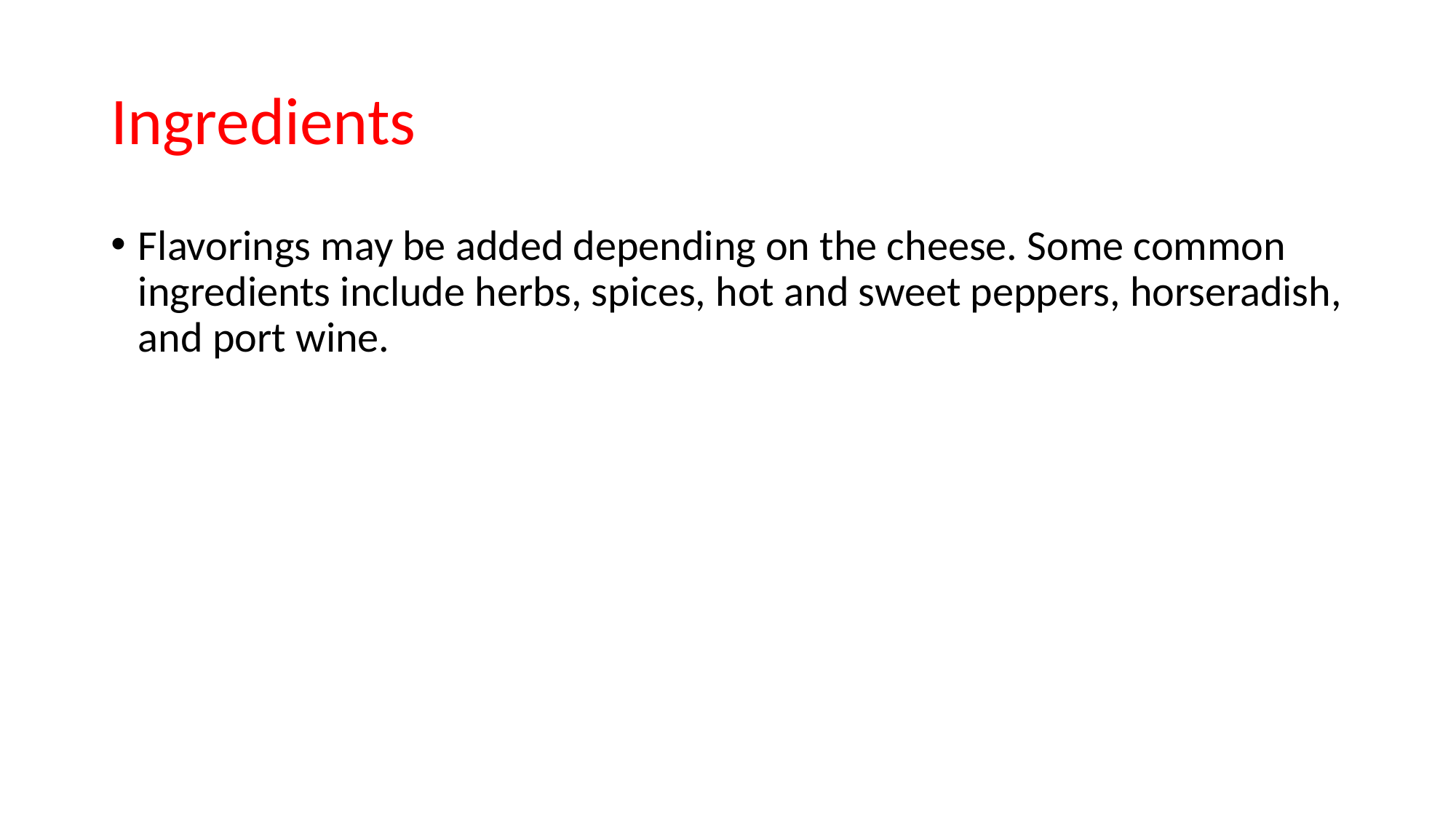

# Ingredients
Flavorings may be added depending on the cheese. Some common ingredients include herbs, spices, hot and sweet peppers, horseradish, and port wine.